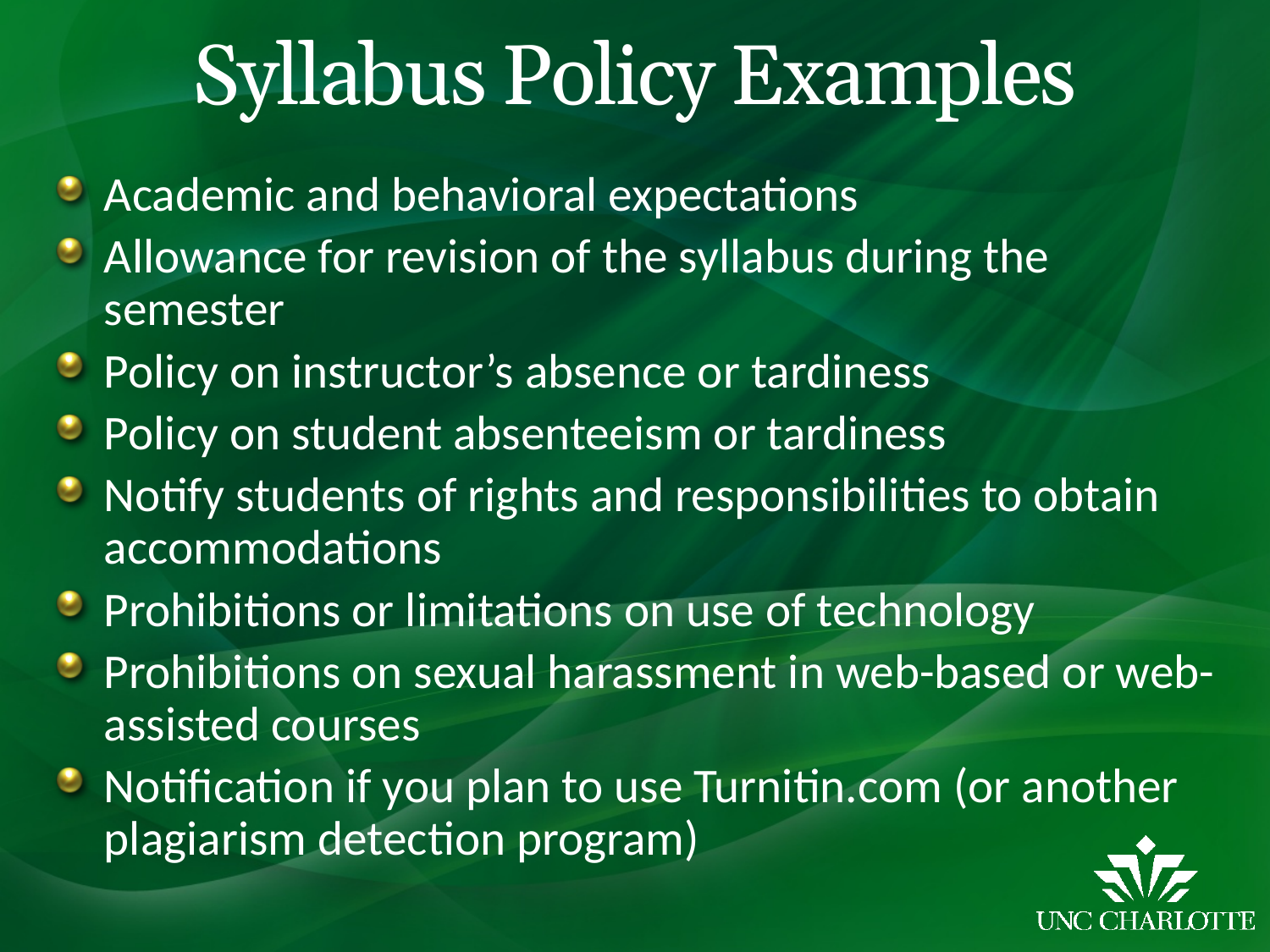

# Syllabus Policy Examples
Academic and behavioral expectations
Allowance for revision of the syllabus during the semester
Policy on instructor’s absence or tardiness
Policy on student absenteeism or tardiness
Notify students of rights and responsibilities to obtain accommodations
Prohibitions or limitations on use of technology
Prohibitions on sexual harassment in web-based or web-assisted courses
Notification if you plan to use Turnitin.com (or another plagiarism detection program)